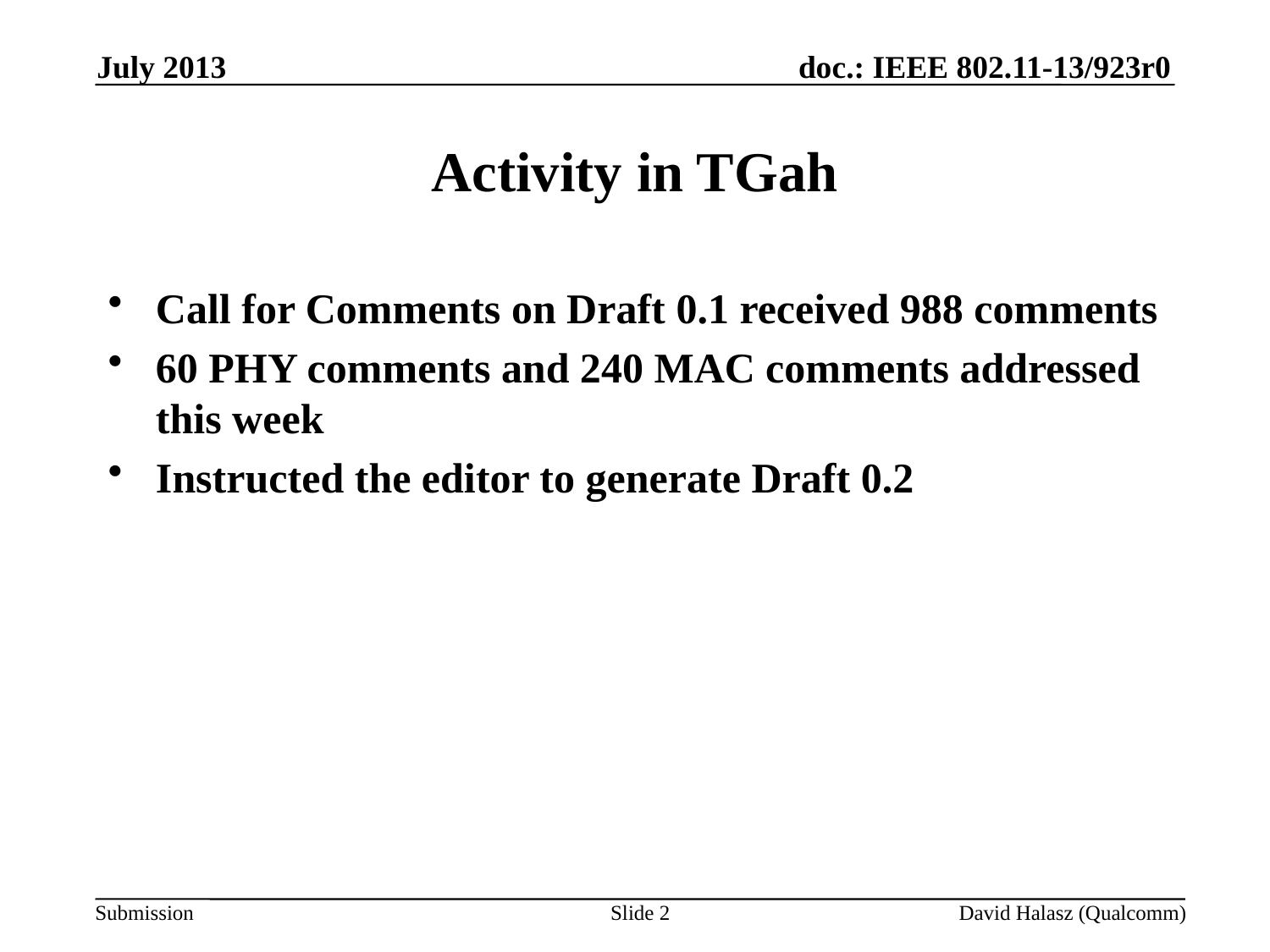

July 2013
# Activity in TGah
Call for Comments on Draft 0.1 received 988 comments
60 PHY comments and 240 MAC comments addressed this week
Instructed the editor to generate Draft 0.2

Slide 2
David Halasz (Qualcomm)